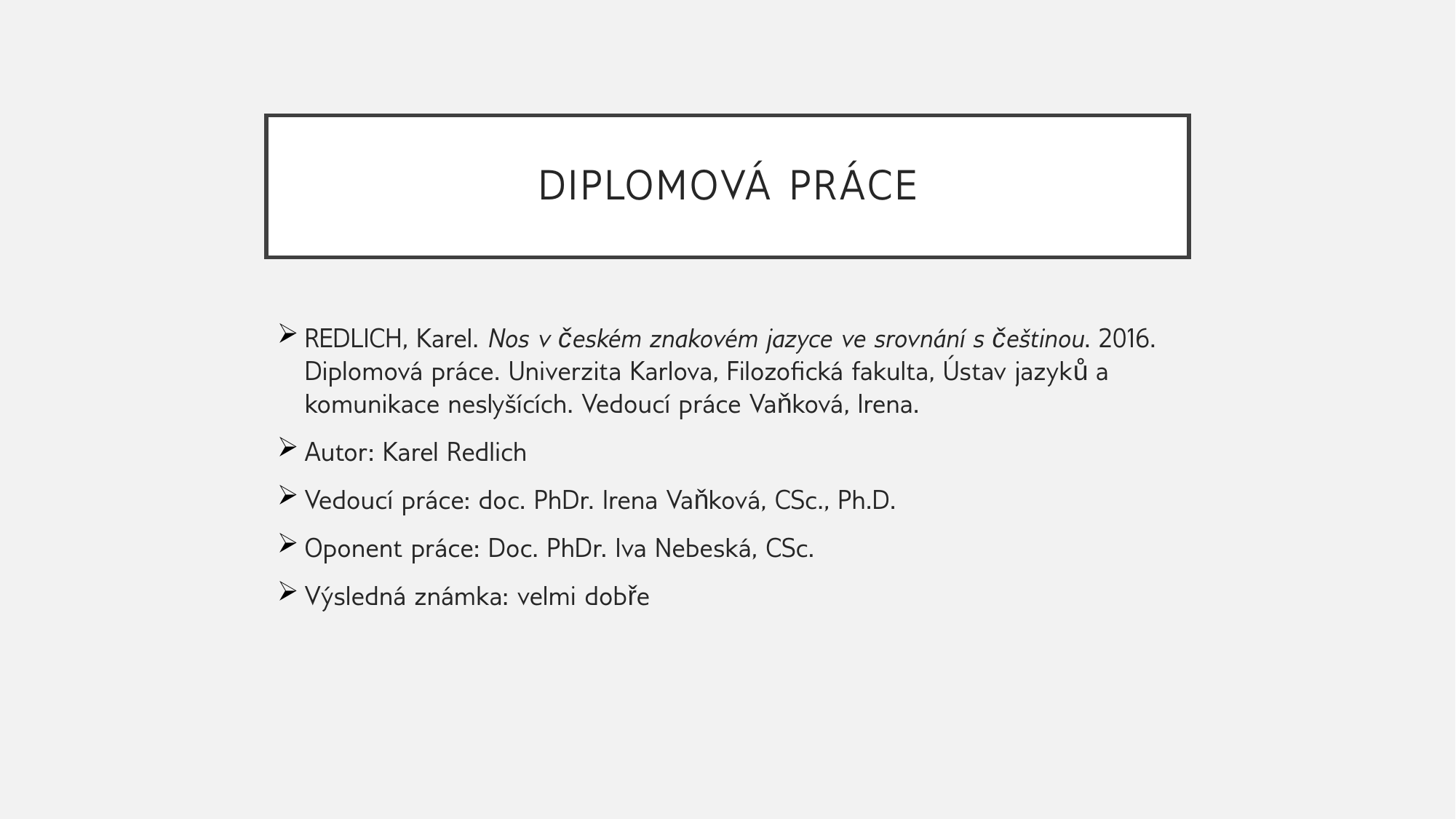

# DIPLOMOVÁ PRÁCE
REDLICH, Karel. Nos v českém znakovém jazyce ve srovnání s češtinou. 2016. Diplomová práce. Univerzita Karlova, Filozofická fakulta, Ústav jazyků a komunikace neslyšících. Vedoucí práce Vaňková, Irena.
Autor: Karel Redlich
Vedoucí práce: doc. PhDr. Irena Vaňková, CSc., Ph.D.
Oponent práce: Doc. PhDr. Iva Nebeská, CSc.
Výsledná známka: velmi dobře